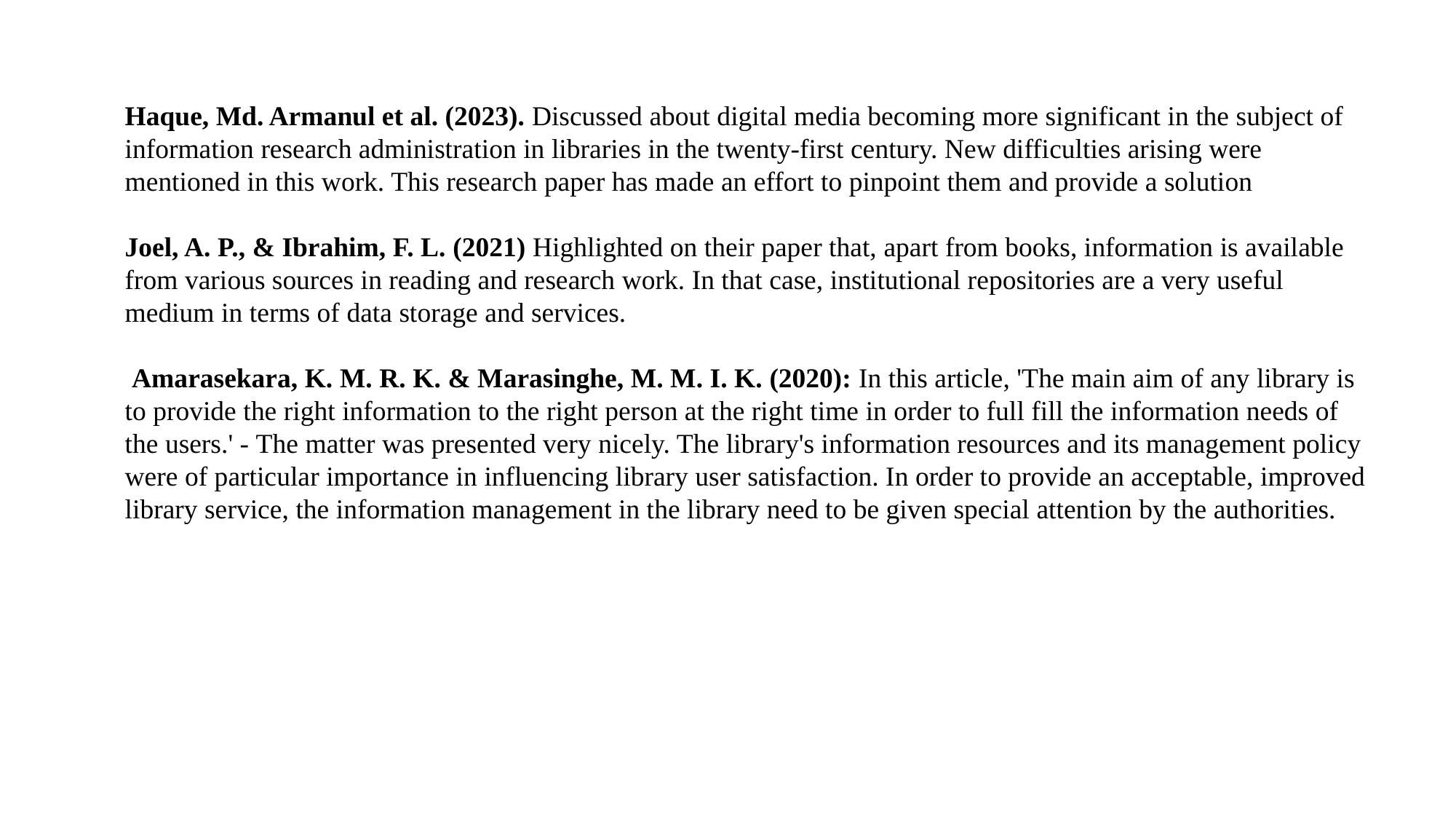

Haque, Md. Armanul et al. (2023). Discussed about digital media becoming more significant in the subject of information research administration in libraries in the twenty-first century. New difficulties arising were mentioned in this work. This research paper has made an effort to pinpoint them and provide a solution

Joel, A. P., & Ibrahim, F. L. (2021) Highlighted on their paper that, apart from books, information is available from various sources in reading and research work. In that case, institutional repositories are a very useful medium in terms of data storage and services.

 Amarasekara, K. M. R. K. & Marasinghe, M. M. I. K. (2020): In this article, 'The main aim of any library is to provide the right information to the right person at the right time in order to full fill the information needs of the users.' - The matter was presented very nicely. The library's information resources and its management policy were of particular importance in influencing library user satisfaction. In order to provide an acceptable, improved library service, the information management in the library need to be given special attention by the authorities.